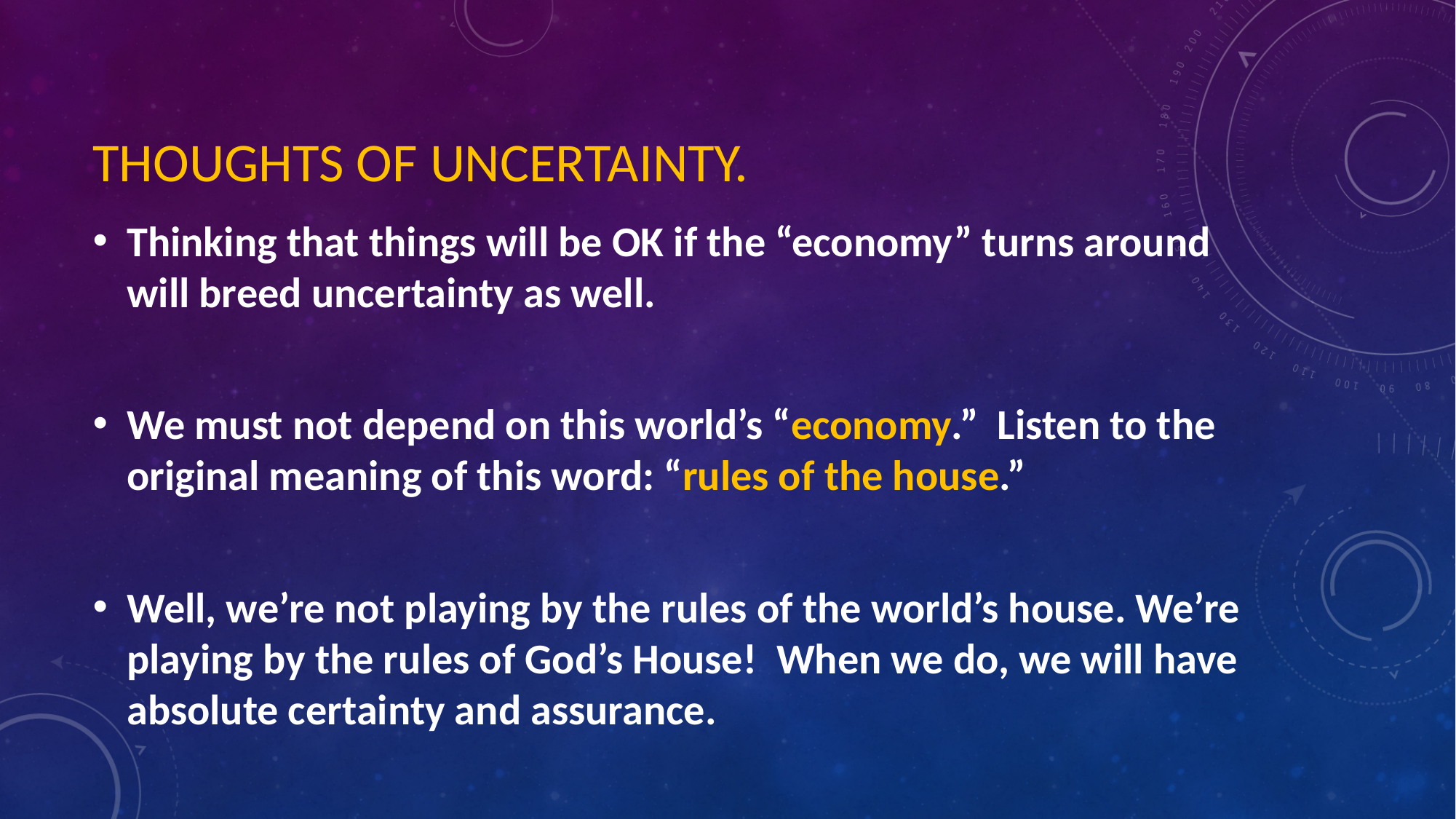

# thoughts of uncertainty.
Thinking that things will be OK if the “economy” turns around will breed uncertainty as well.

We must not depend on this world’s “economy.”  Listen to the original meaning of this word: “rules of the house.”

Well, we’re not playing by the rules of the world’s house. We’re playing by the rules of God’s House!  When we do, we will have absolute certainty and assurance.